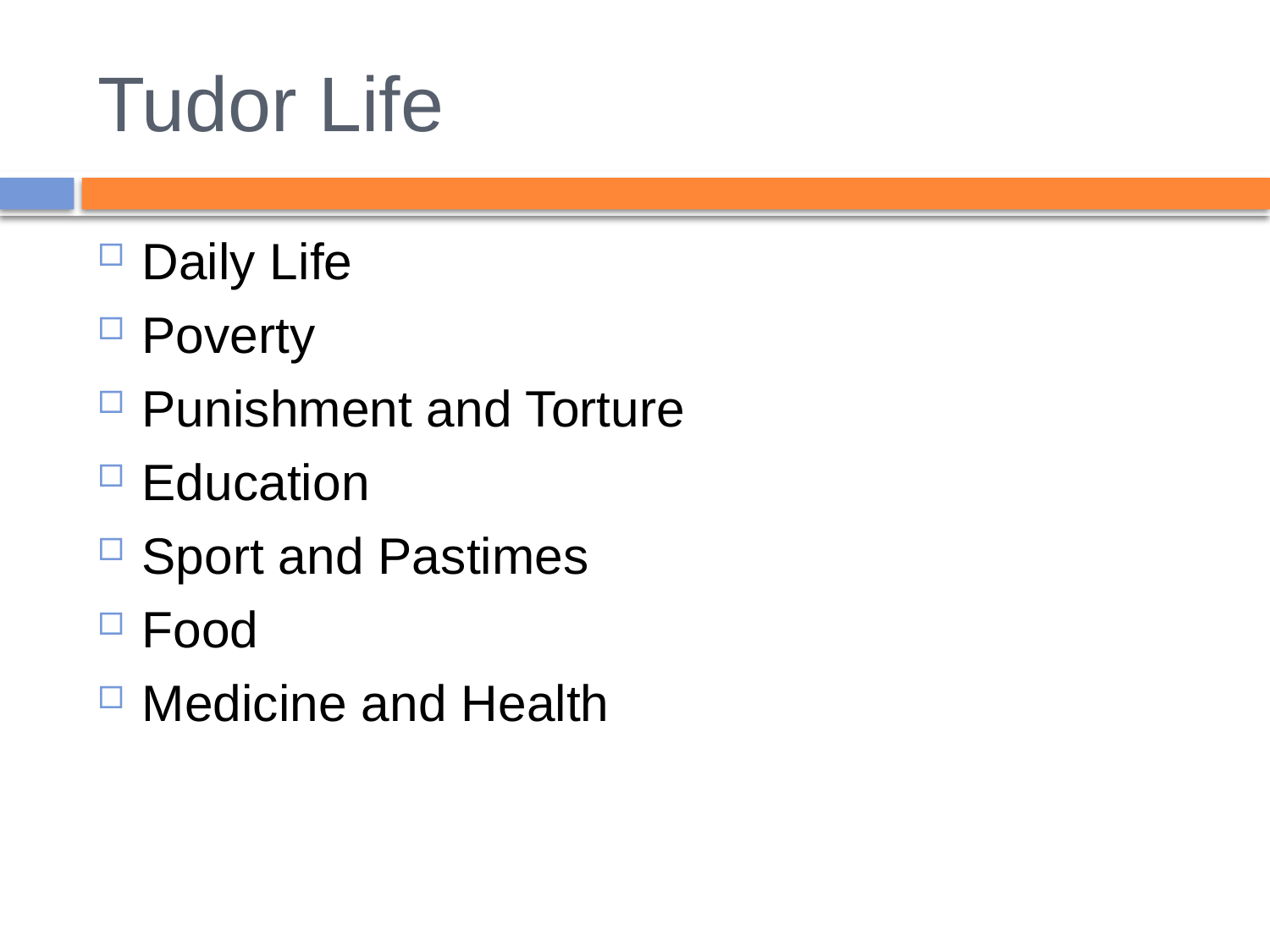

# Tudor Life
Daily Life
Poverty
Punishment and Torture
Education
Sport and Pastimes
Food
Medicine and Health